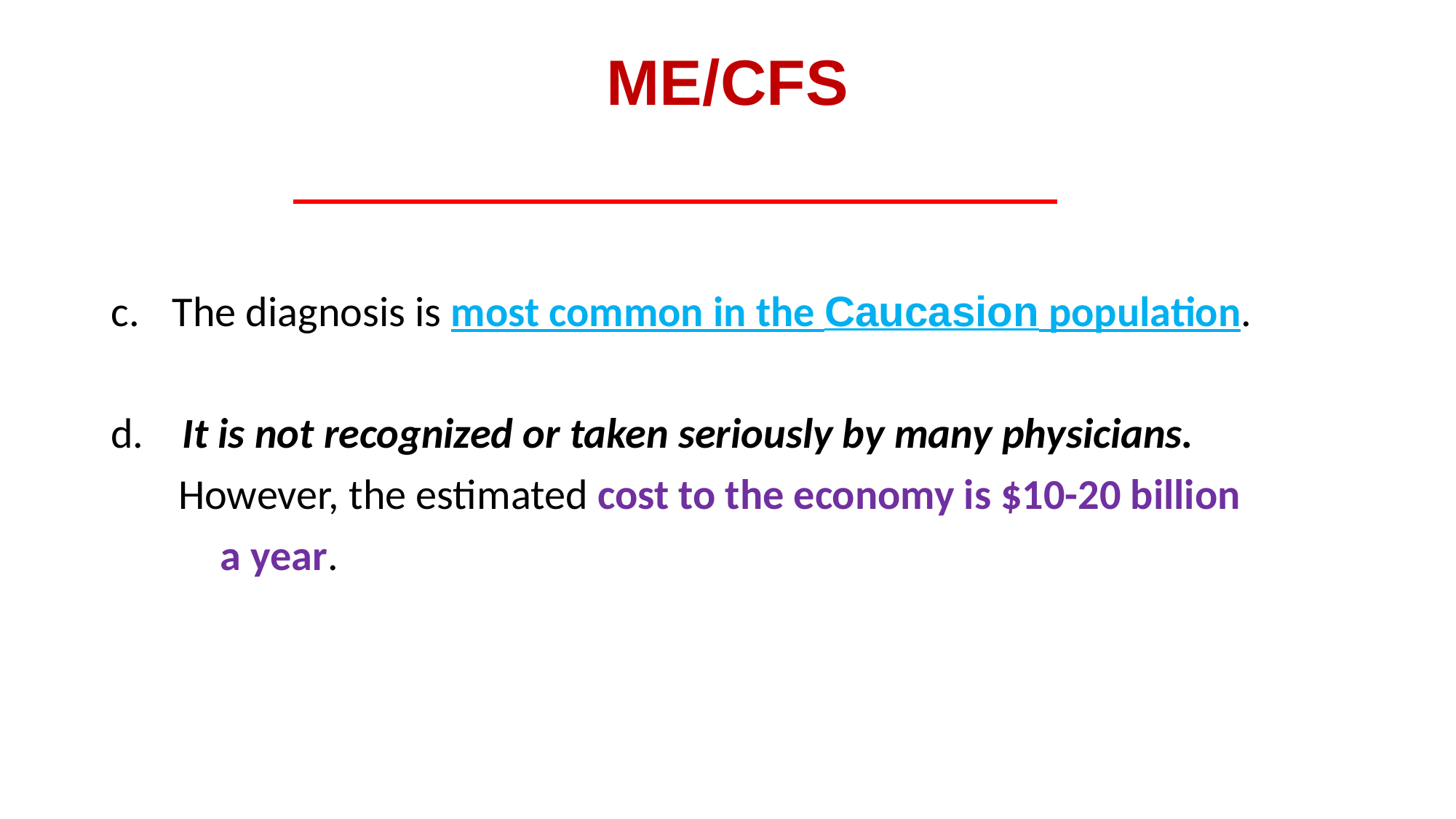

# ME/CFS

The diagnosis is most common in the Caucasion population.

d.    It is not recognized or taken seriously by many physicians.
       However, the estimated cost to the economy is $10-20 billion
	a year.